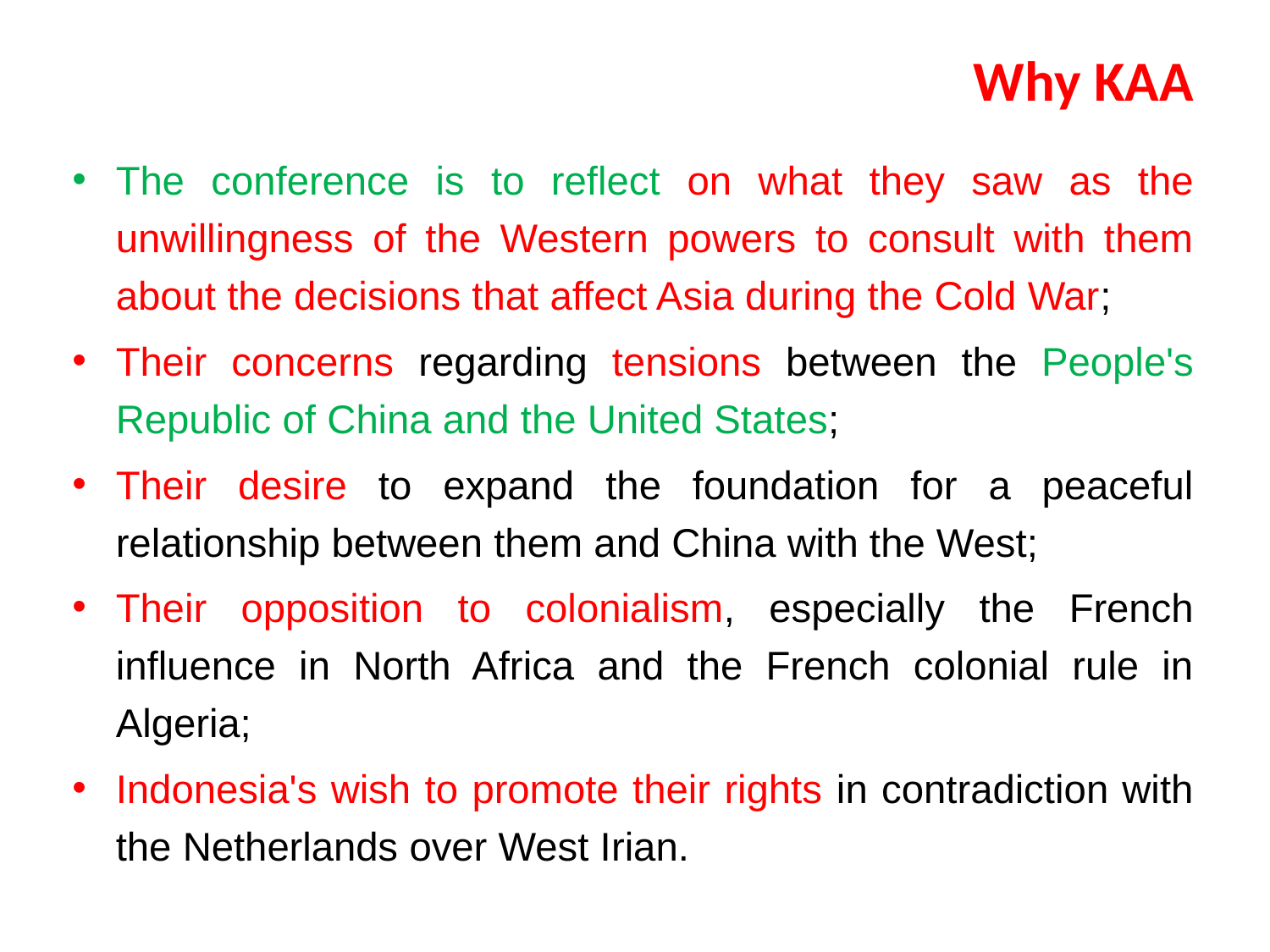

# Why KAA
The conference is to reflect on what they saw as the unwillingness of the Western powers to consult with them about the decisions that affect Asia during the Cold War;
Their concerns regarding tensions between the People's Republic of China and the United States;
Their desire to expand the foundation for a peaceful relationship between them and China with the West;
Their opposition to colonialism, especially the French influence in North Africa and the French colonial rule in Algeria;
Indonesia's wish to promote their rights in contradiction with the Netherlands over West Irian.